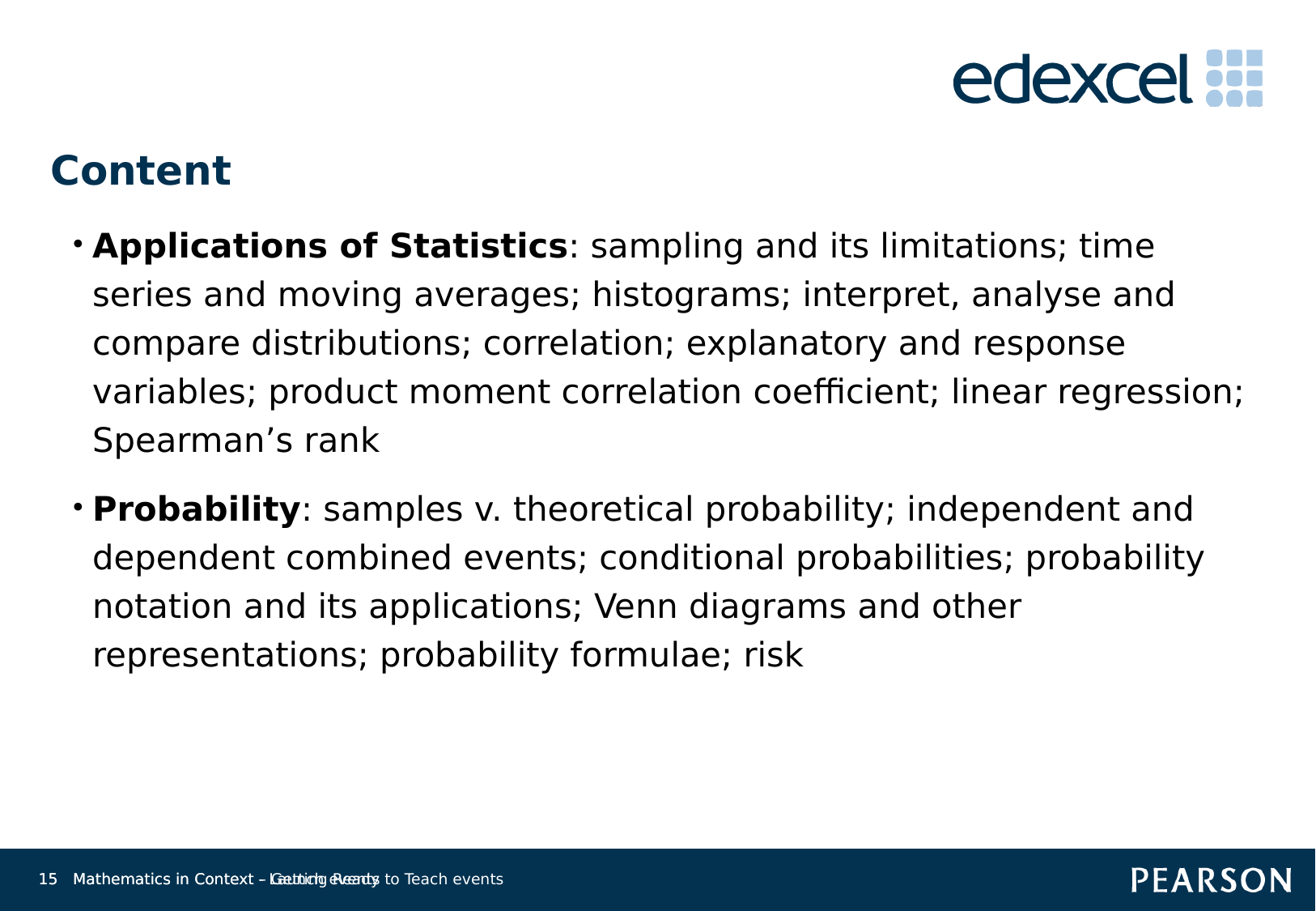

Content
Applications of Statistics: sampling and its limitations; time series and moving averages; histograms; interpret, analyse and compare distributions; correlation; explanatory and response variables; product moment correlation coefficient; linear regression; Spearman’s rank
Probability: samples v. theoretical probability; independent and dependent combined events; conditional probabilities; probability notation and its applications; Venn diagrams and other representations; probability formulae; risk
15
15
Mathematics in Context - Launch events
Mathematics in Context – Getting Ready to Teach events